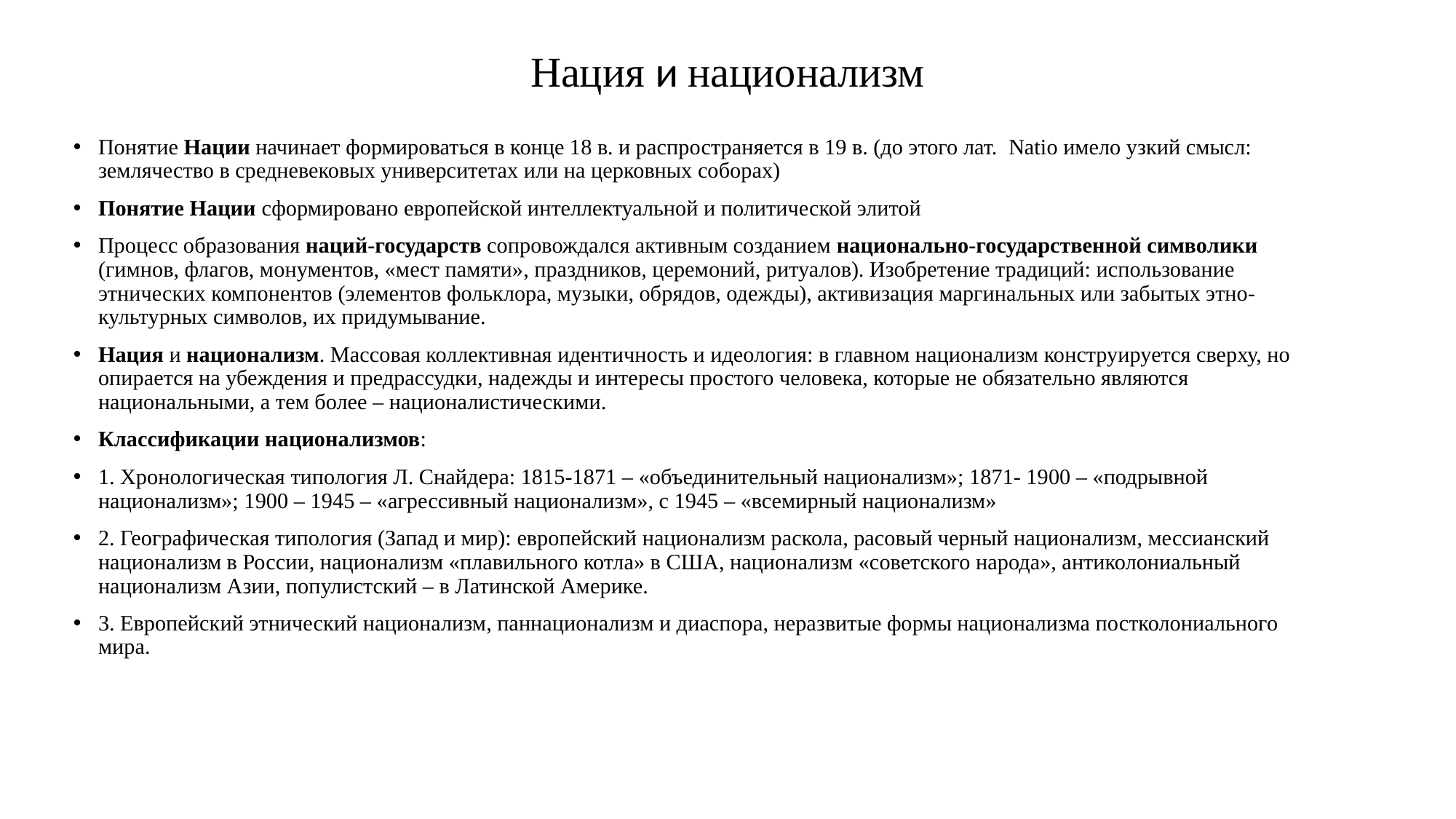

# Нация и национализм

Понятие Нации начинает формироваться в конце 18 в. и распространяется в 19 в. (до этого лат.  Natio имело узкий смысл: землячество в средневековых университетах или на церковных соборах)
Понятие Нации сформировано европейской интеллектуальной и политической элитой
Процесс образования наций-государств сопровождался активным созданием национально-государственной символики (гимнов, флагов, монументов, «мест памяти», праздников, церемоний, ритуалов). Изобретение традиций: использование этнических компонентов (элементов фольклора, музыки, обрядов, одежды), активизация маргинальных или забытых этно-культурных символов, их придумывание.
Нация и национализм. Массовая коллективная идентичность и идеология: в главном национализм конструируется сверху, но опирается на убеждения и предрассудки, надежды и интересы простого человека, которые не обязательно являются национальными, а тем более – националистическими.
Классификации национализмов:
1. Хронологическая типология Л. Снайдера: 1815-1871 – «объединительный национализм»; 1871- 1900 – «подрывной национализм»; 1900 – 1945 – «агрессивный национализм», с 1945 – «всемирный национализм»
2. Географическая типология (Запад и мир): европейский национализм раскола, расовый черный национализм, мессианский национализм в России, национализм «плавильного котла» в США, национализм «советского народа», антиколониальный национализм Азии, популистский – в Латинской Америке.
3. Европейский этнический национализм, паннационализм и диаспора, неразвитые формы национализма постколониального мира.